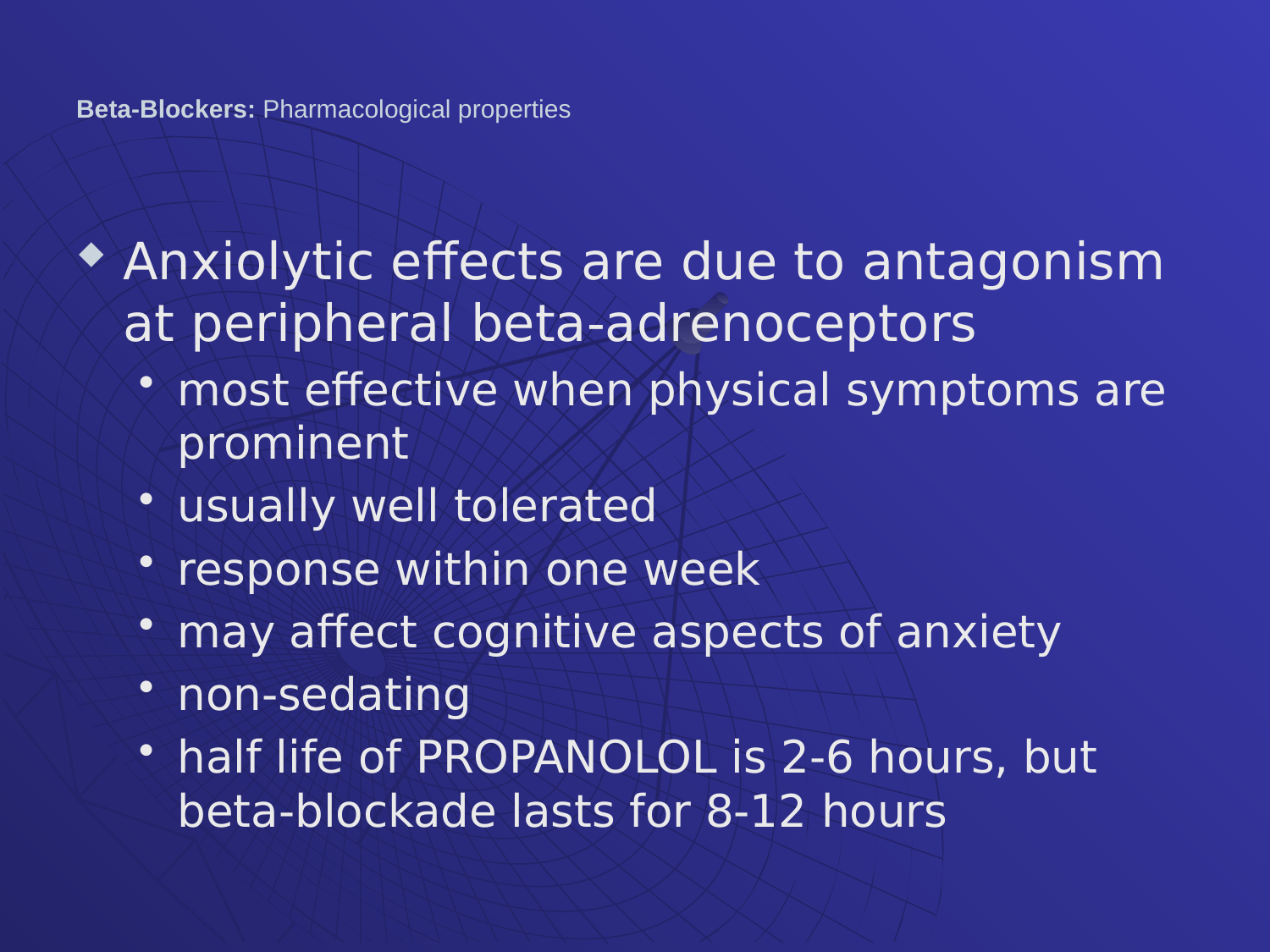

# Beta-Blockers: Pharmacological properties
Anxiolytic effects are due to antagonism at peripheral beta-adrenoceptors
most effective when physical symptoms are prominent
usually well tolerated
response within one week
may affect cognitive aspects of anxiety
non-sedating
half life of PROPANOLOL is 2-6 hours, but beta-blockade lasts for 8-12 hours